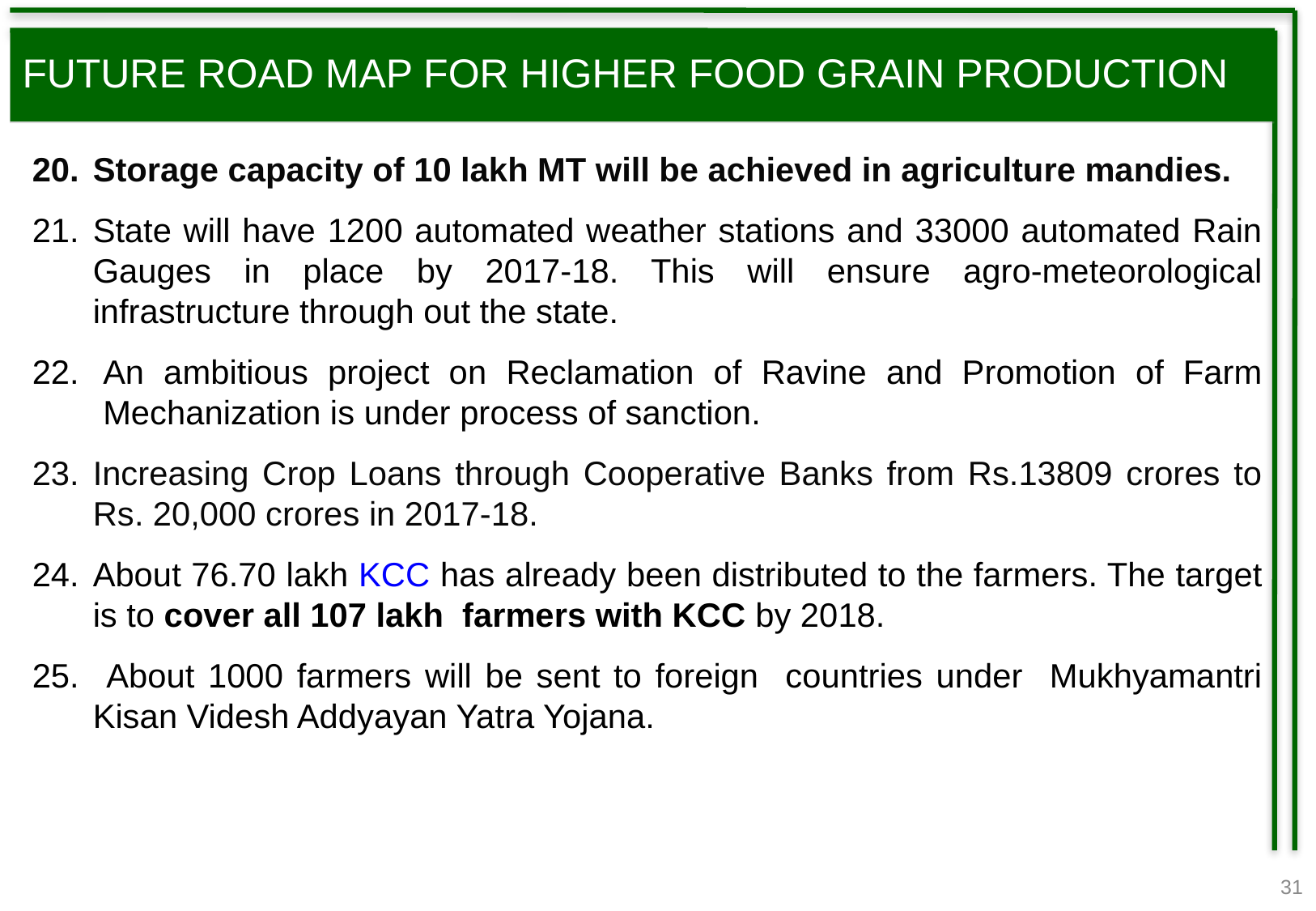

FUTURE ROAD MAP FOR HIGHER FOOD GRAIN PRODUCTION
Storage capacity of 10 lakh MT will be achieved in agriculture mandies.
State will have 1200 automated weather stations and 33000 automated Rain Gauges in place by 2017-18. This will ensure agro-meteorological infrastructure through out the state.
An ambitious project on Reclamation of Ravine and Promotion of Farm Mechanization is under process of sanction.
Increasing Crop Loans through Cooperative Banks from Rs.13809 crores to Rs. 20,000 crores in 2017-18.
About 76.70 lakh KCC has already been distributed to the farmers. The target is to cover all 107 lakh  farmers with KCC by 2018.
 About 1000 farmers will be sent to foreign  countries under  Mukhyamantri Kisan Videsh Addyayan Yatra Yojana.

31